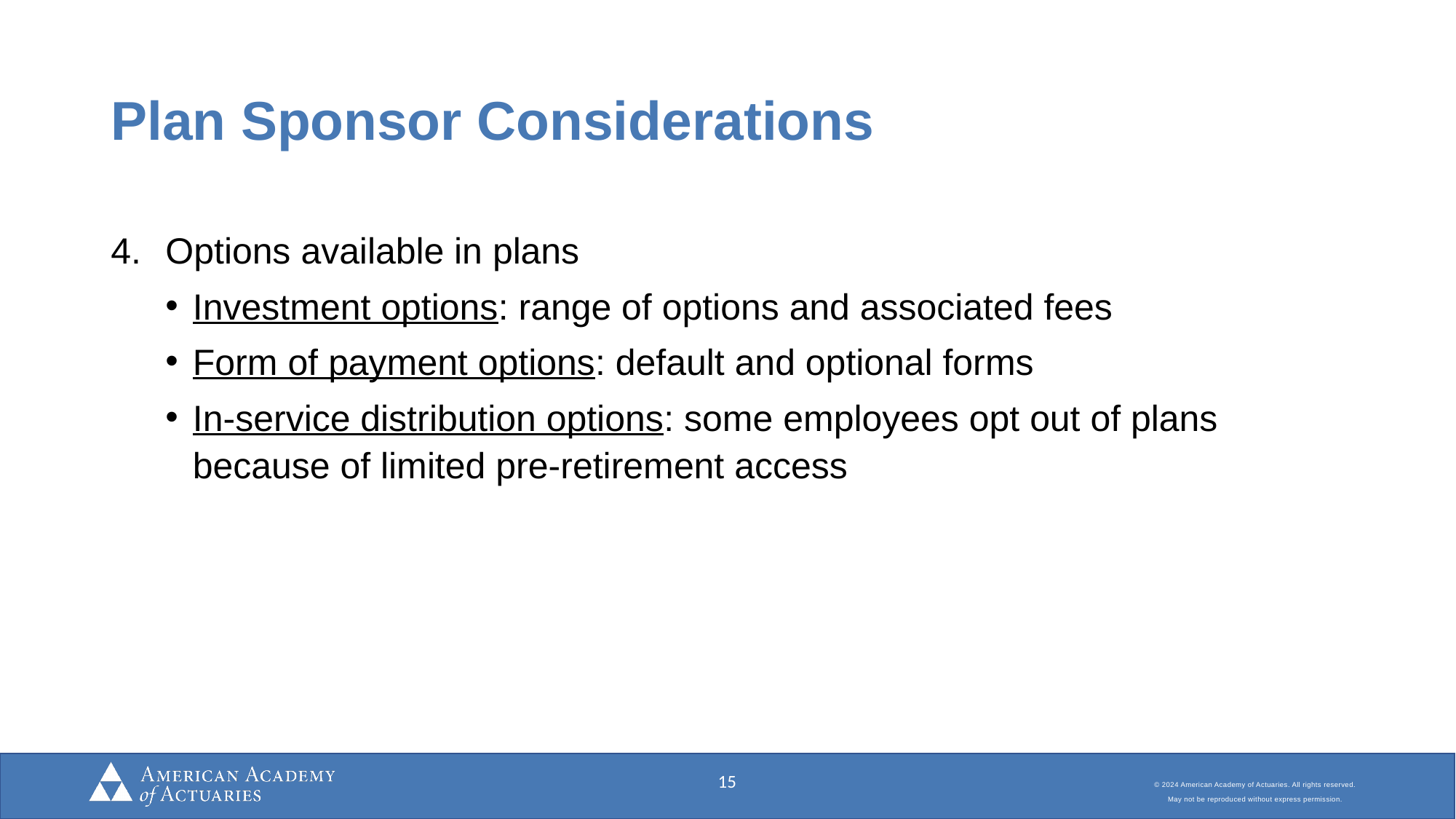

# Plan Sponsor Considerations
Options available in plans
Investment options: range of options and associated fees
Form of payment options: default and optional forms
In-service distribution options: some employees opt out of plans because of limited pre-retirement access

15